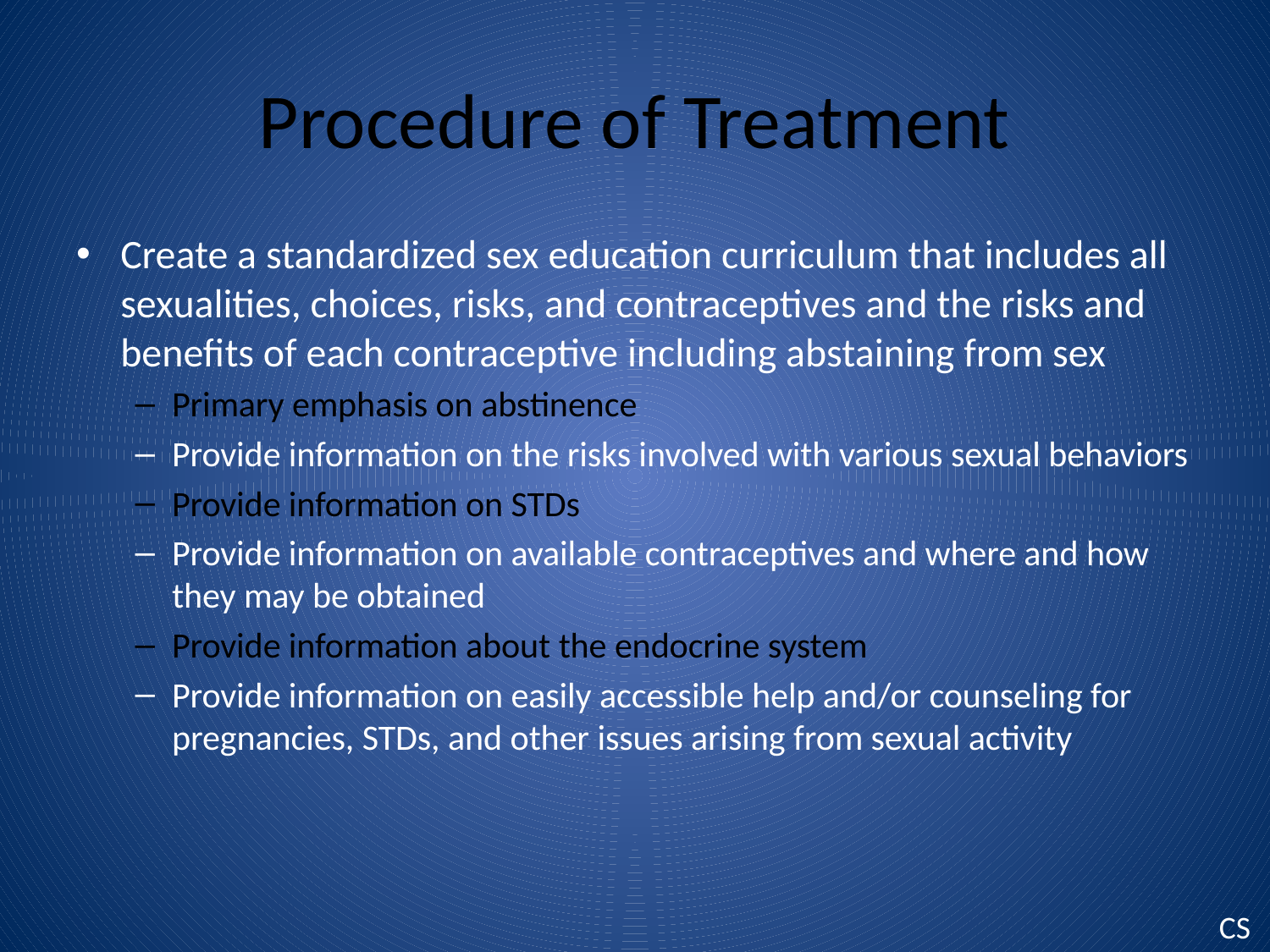

# Procedure of Treatment
Create a standardized sex education curriculum that includes all sexualities, choices, risks, and contraceptives and the risks and benefits of each contraceptive including abstaining from sex
Primary emphasis on abstinence
Provide information on the risks involved with various sexual behaviors
Provide information on STDs
Provide information on available contraceptives and where and how they may be obtained
Provide information about the endocrine system
Provide information on easily accessible help and/or counseling for pregnancies, STDs, and other issues arising from sexual activity

CS